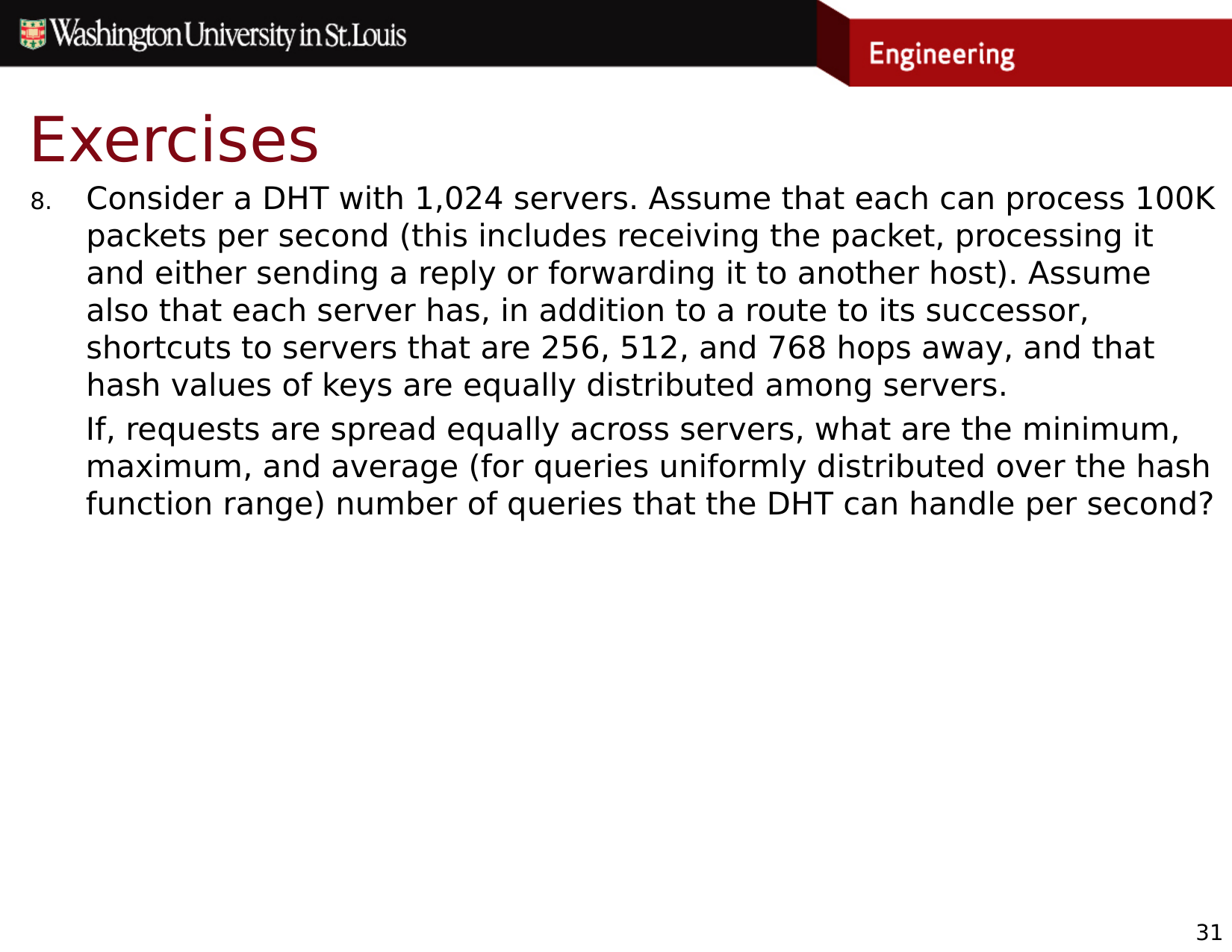

# Exercises
Consider a DHT with 1,024 servers. Assume that each can process 100K packets per second (this includes receiving the packet, processing it and either sending a reply or forwarding it to another host). Assume also that each server has, in addition to a route to its successor, shortcuts to servers that are 256, 512, and 768 hops away, and that hash values of keys are equally distributed among servers.
If, requests are spread equally across servers, what are the minimum, maximum, and average (for queries uniformly distributed over the hash function range) number of queries that the DHT can handle per second?
31